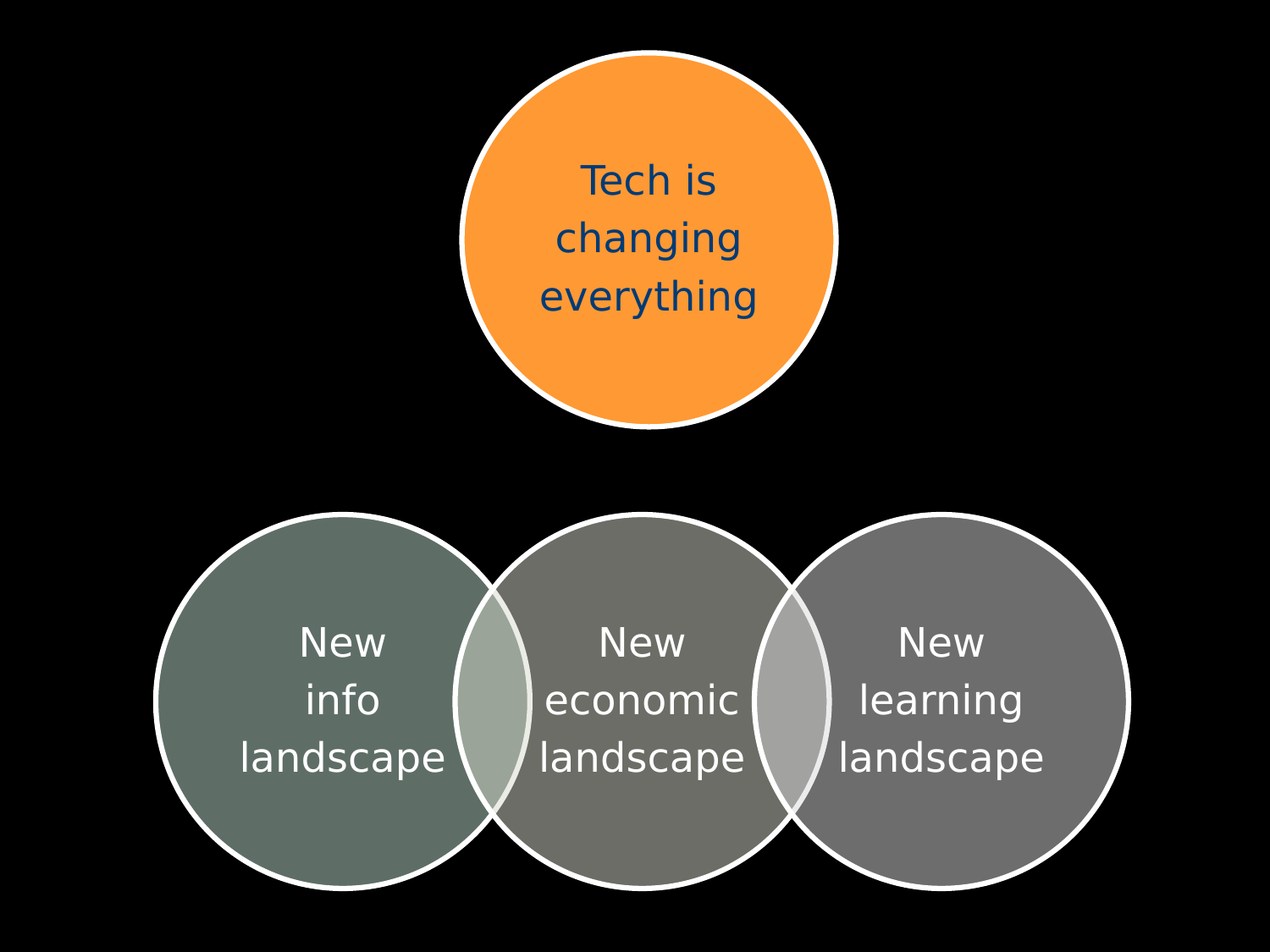

Tech is
changing
everything
New
info
landscape
New
economic
landscape
New
learning
landscape